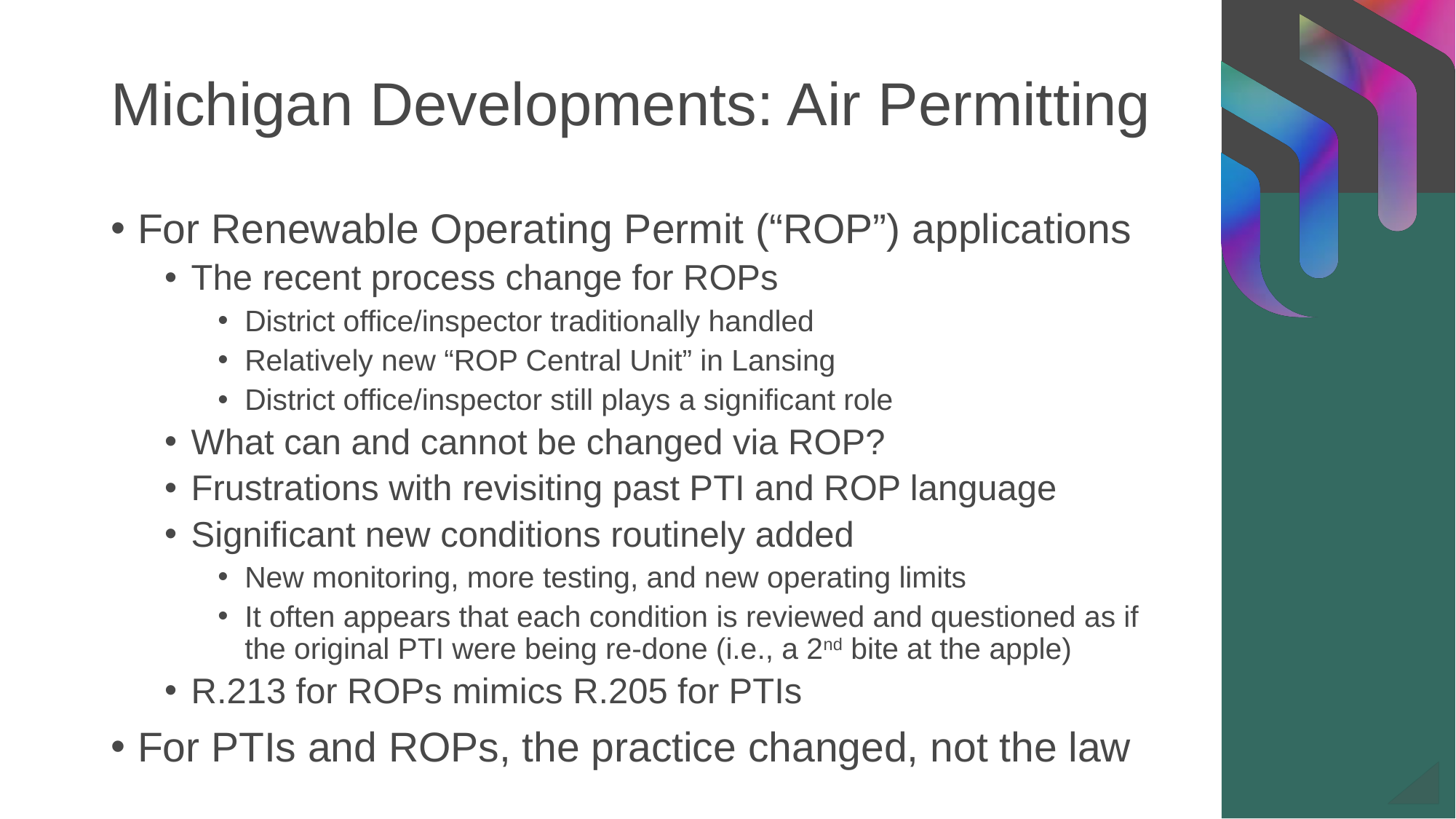

# Michigan Developments: Air Permitting
For Renewable Operating Permit (“ROP”) applications
The recent process change for ROPs
District office/inspector traditionally handled
Relatively new “ROP Central Unit” in Lansing
District office/inspector still plays a significant role
What can and cannot be changed via ROP?
Frustrations with revisiting past PTI and ROP language
Significant new conditions routinely added
New monitoring, more testing, and new operating limits
It often appears that each condition is reviewed and questioned as if the original PTI were being re-done (i.e., a 2nd bite at the apple)
R.213 for ROPs mimics R.205 for PTIs
For PTIs and ROPs, the practice changed, not the law